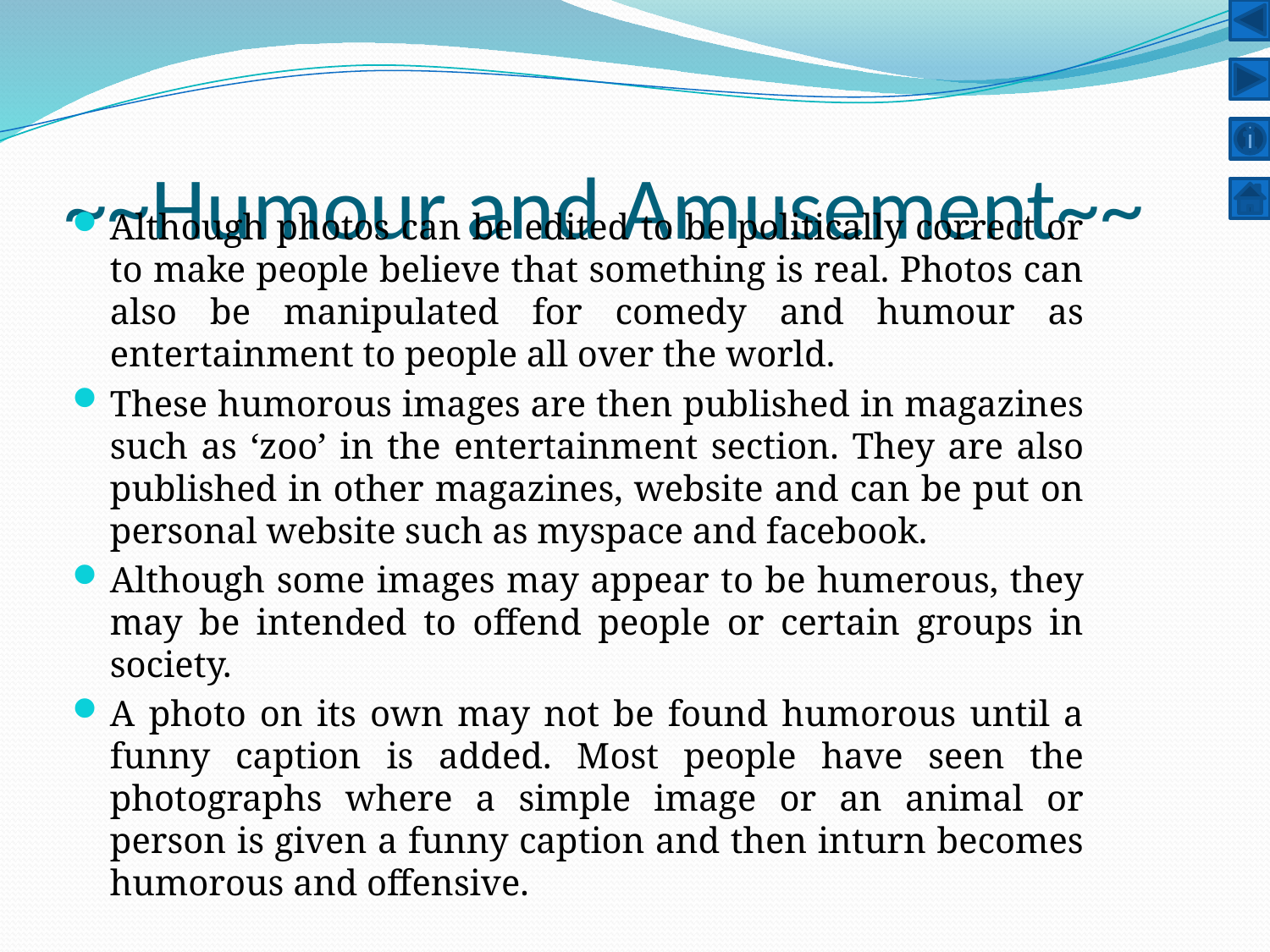

# ~~Humour and Amusement~~

Although photos can be edited to be politically correct or to make people believe that something is real. Photos can also be manipulated for comedy and humour as entertainment to people all over the world.
These humorous images are then published in magazines such as ‘zoo’ in the entertainment section. They are also published in other magazines, website and can be put on personal website such as myspace and facebook.
Although some images may appear to be humerous, they may be intended to offend people or certain groups in society.
A photo on its own may not be found humorous until a funny caption is added. Most people have seen the photographs where a simple image or an animal or person is given a funny caption and then inturn becomes humorous and offensive.